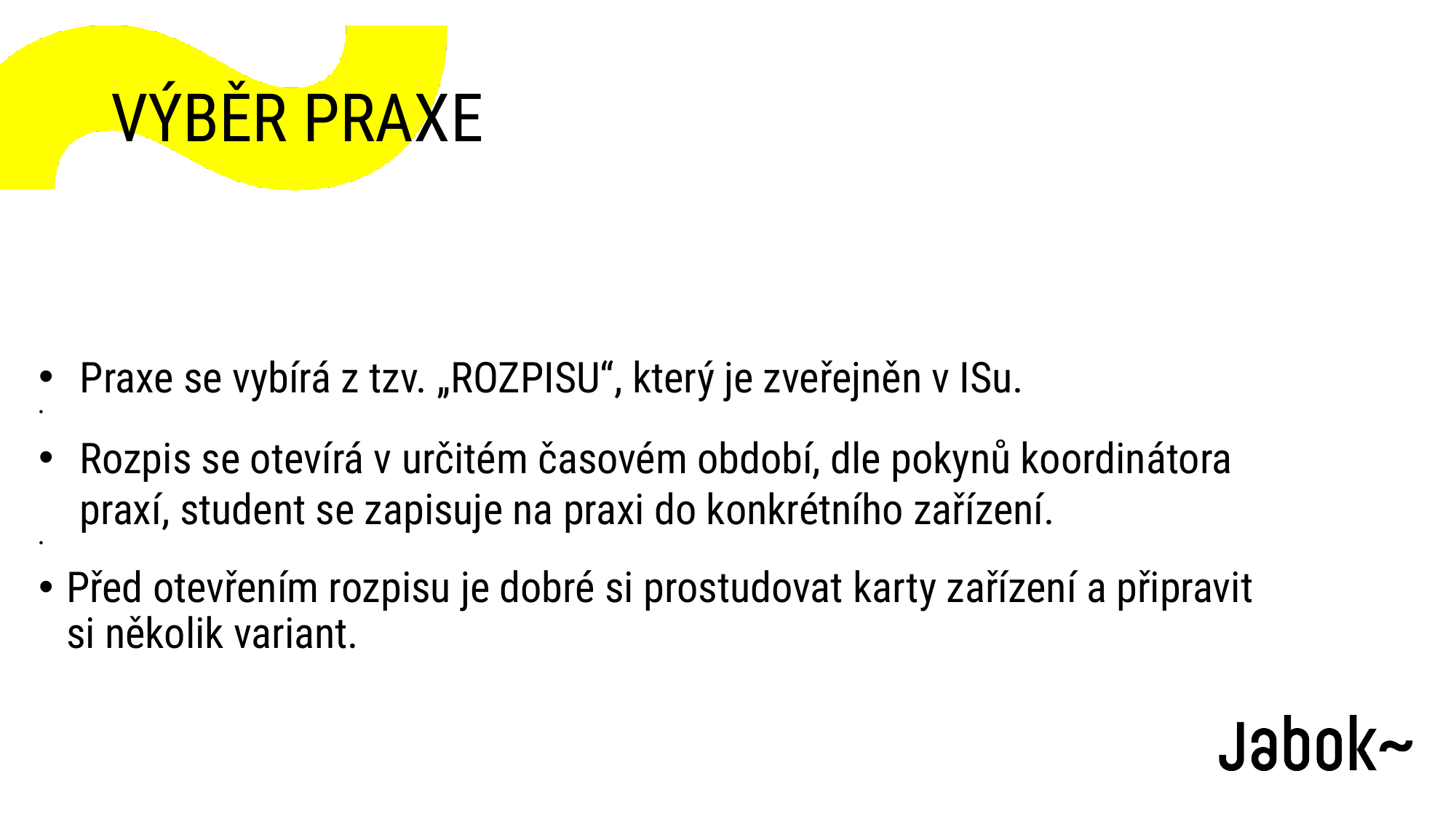

VÝBĚR PRAXE
Praxe se vybírá z tzv. „ROZPISU“, který je zveřejněn v ISu.

Rozpis se otevírá v určitém časovém období, dle pokynů koordinátora praxí, student se zapisuje na praxi do konkrétního zařízení.

Před otevřením rozpisu je dobré si prostudovat karty zařízení a připravit si několik variant.